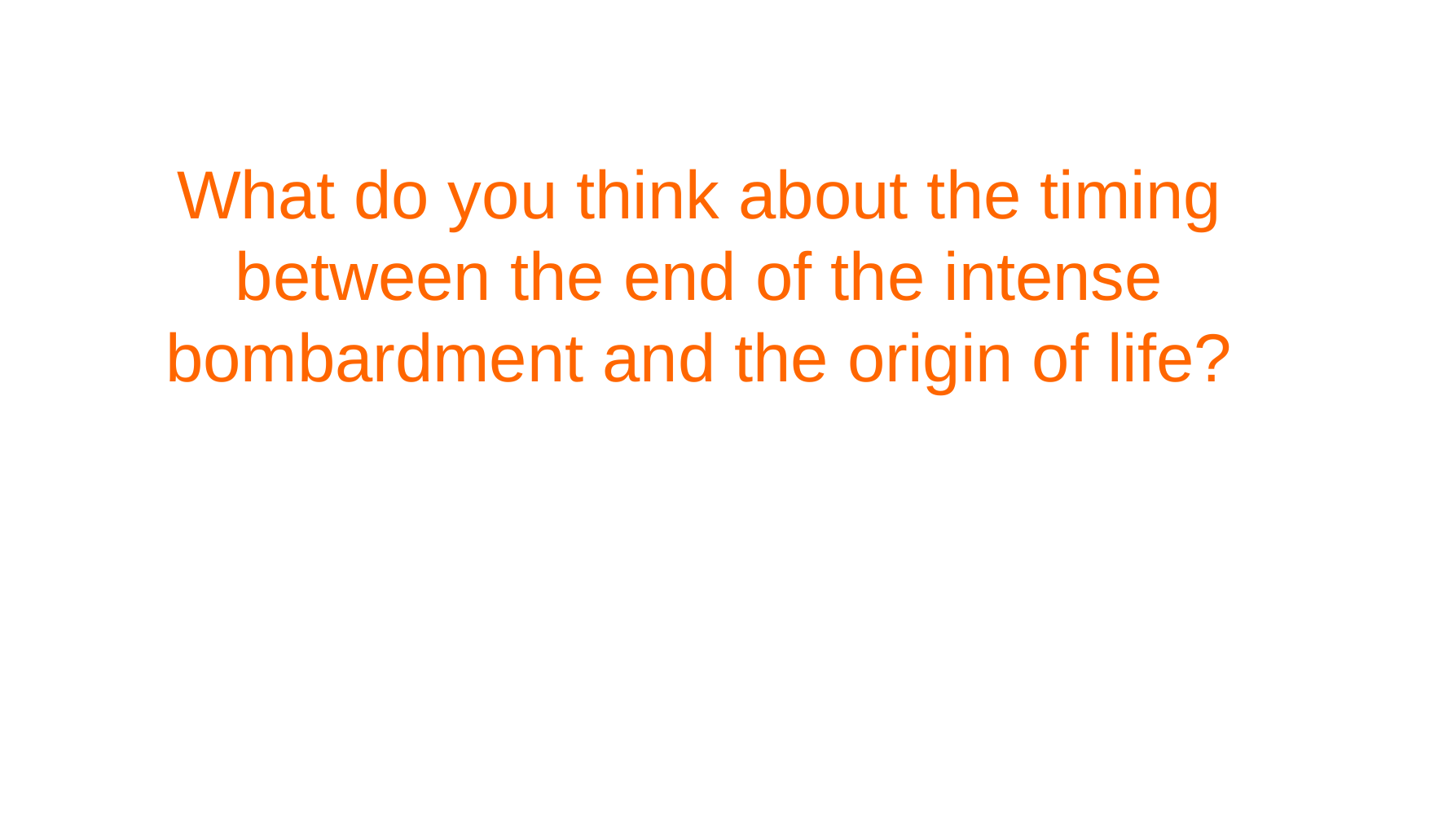

What do you think about the timing between the end of the intense bombardment and the origin of life?